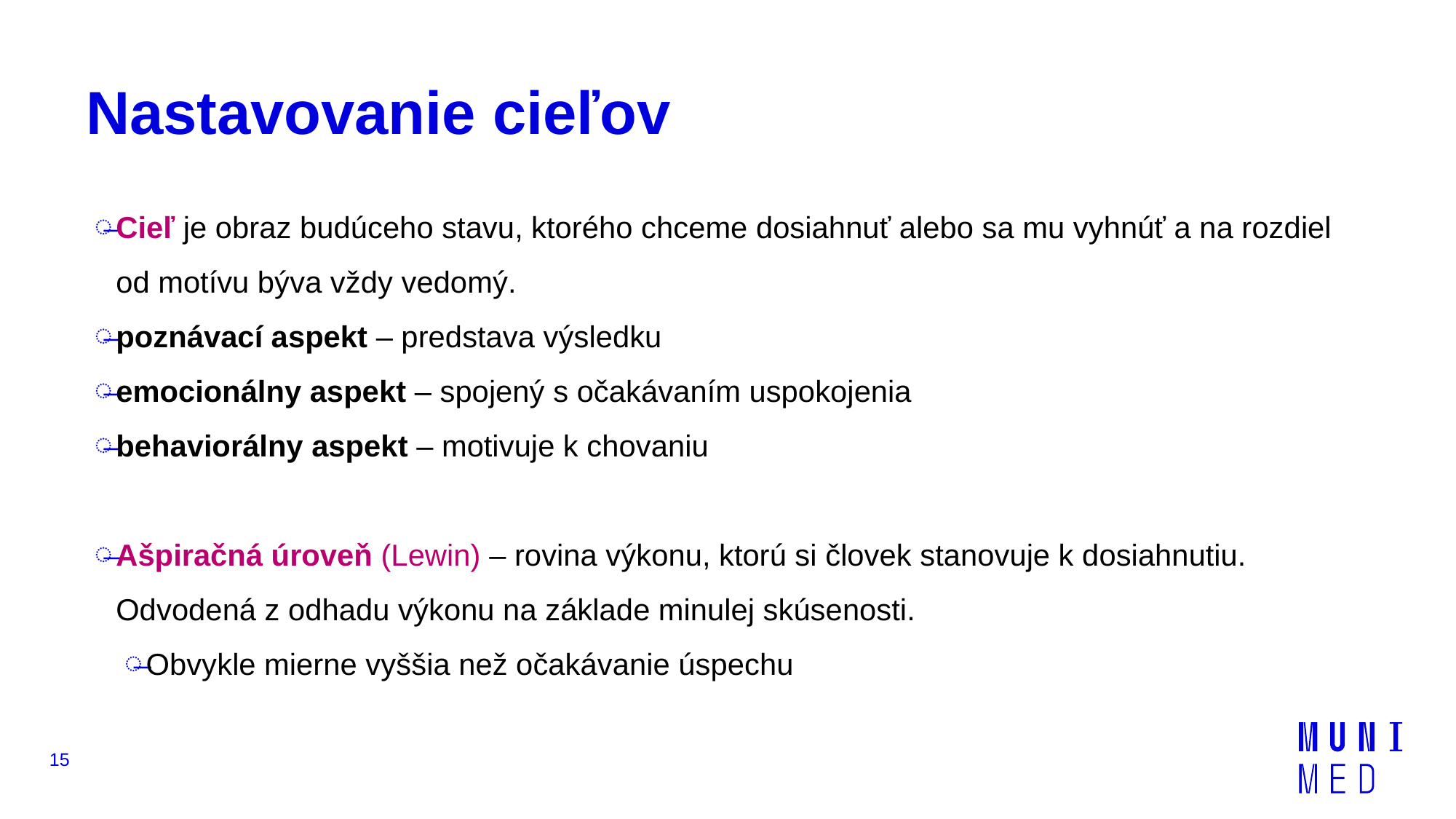

# Nastavovanie cieľov
Cieľ je obraz budúceho stavu, ktorého chceme dosiahnuť alebo sa mu vyhnúť a na rozdiel od motívu býva vždy vedomý.
poznávací aspekt – predstava výsledku
emocionálny aspekt – spojený s očakávaním uspokojenia
behaviorálny aspekt – motivuje k chovaniu

Ašpiračná úroveň (Lewin) – rovina výkonu, ktorú si človek stanovuje k dosiahnutiu. Odvodená z odhadu výkonu na základe minulej skúsenosti.
Obvykle mierne vyššia než očakávanie úspechu
15